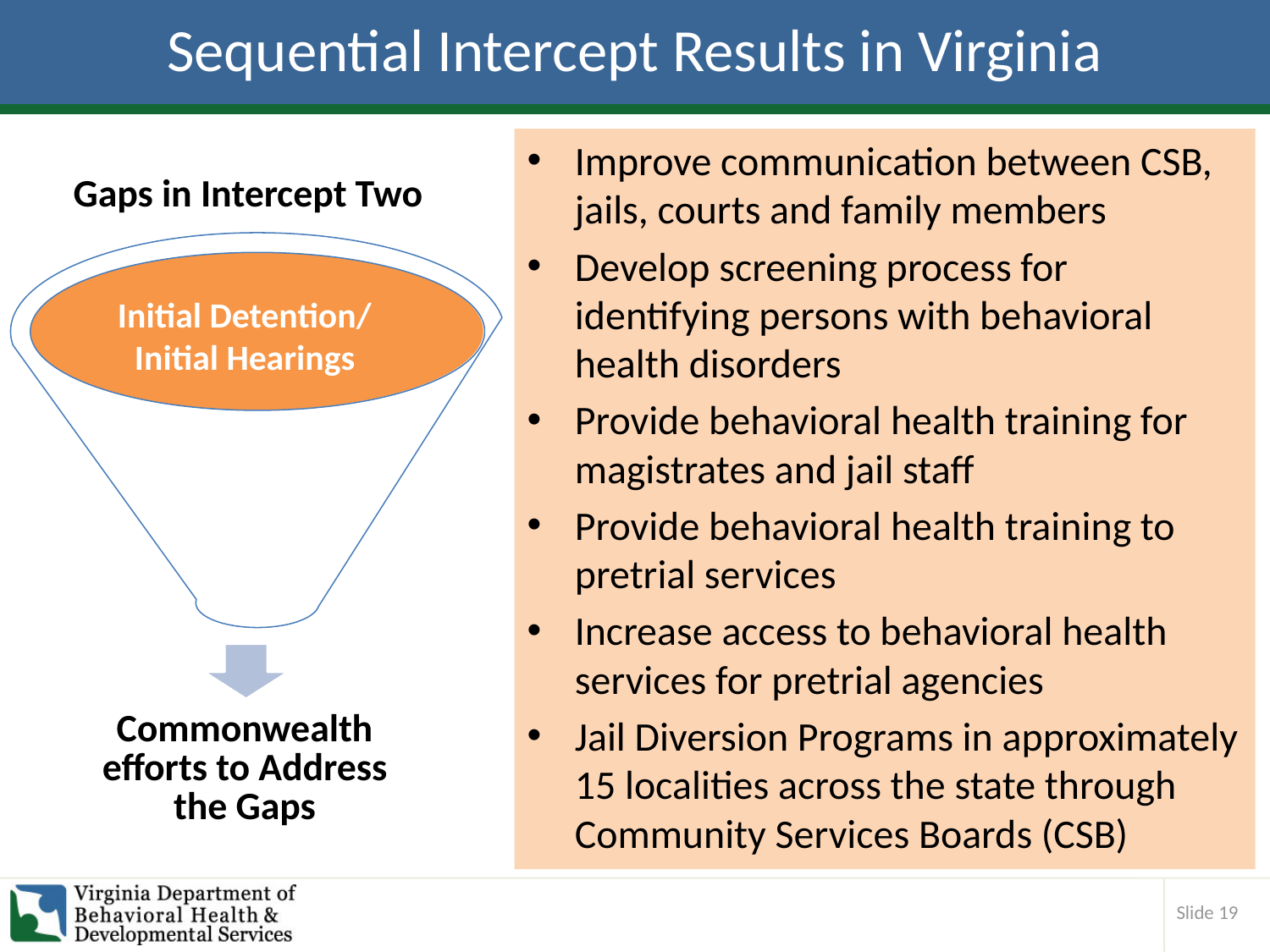

# Sequential Intercept Results in Virginia
Improve communication between CSB, jails, courts and family members
Develop screening process for identifying persons with behavioral health disorders
Provide behavioral health training for magistrates and jail staff
Provide behavioral health training to pretrial services
Increase access to behavioral health services for pretrial agencies
Jail Diversion Programs in approximately 15 localities across the state through Community Services Boards (CSB)

Gaps in Intercept Two

Initial Detention/
Initial Hearings

Commonwealth efforts to Address the Gaps